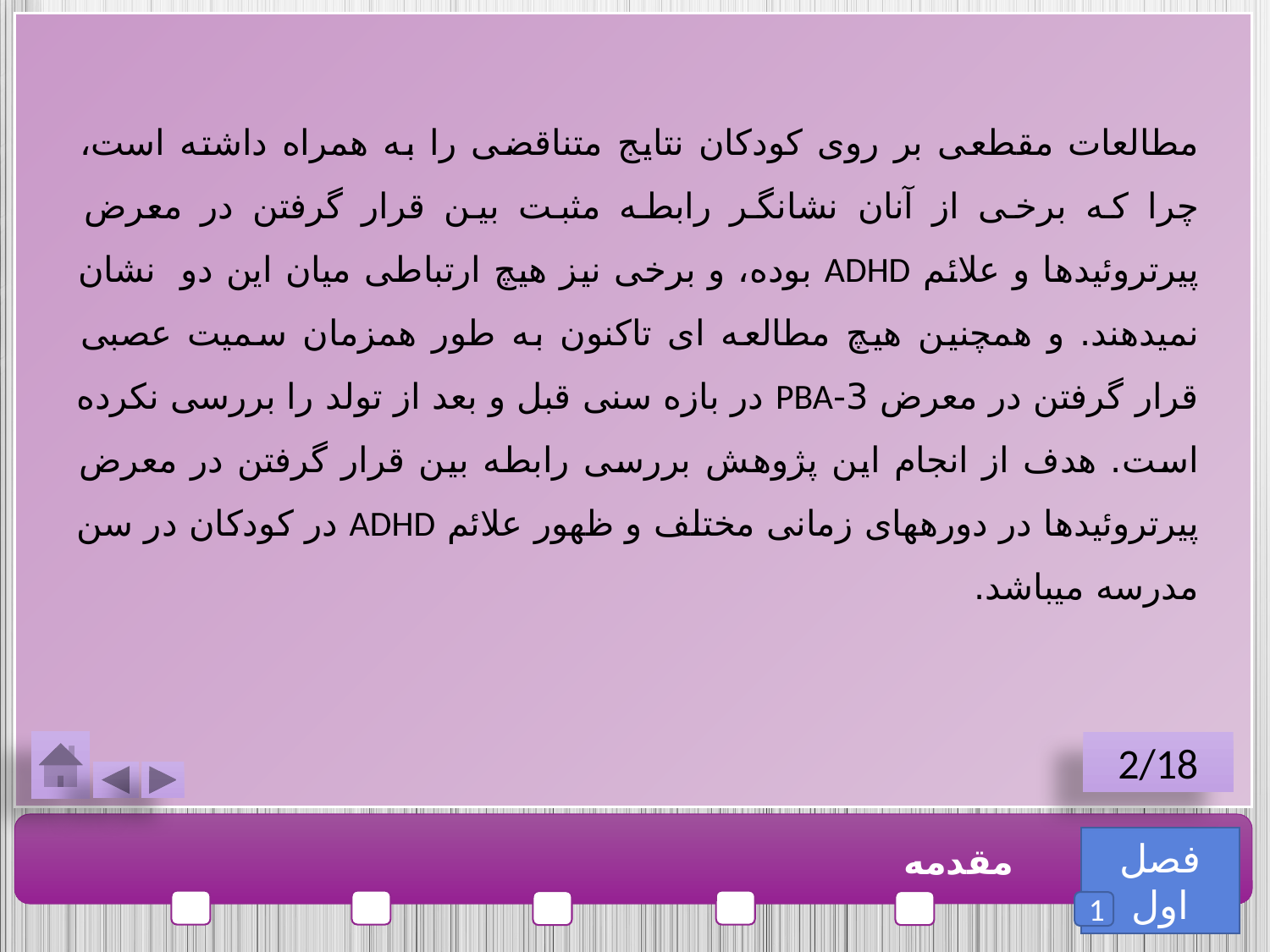

مطالعات مقطعی بر روی کودکان نتایج متناقضی را به همراه داشته است، چرا که برخی از آنان نشانگر رابطه مثبت بین قرار گرفتن در معرض پیرتروئیدها و علائم ADHD بوده، و برخی نیز هیچ ارتباطی میان این دو  نشان نمی­دهند. و همچنین هیچ مطالعه ای تاکنون به طور همزمان سمیت عصبی قرار گرفتن در معرض 3-PBA در بازه سنی قبل و بعد از تولد را بررسی نکرده است. هدف از انجام این پژوهش بررسی رابطه بین قرار گرفتن در معرض پیرتروئیدها در دوره­های زمانی مختلف و ظهور علائم ADHD در کودکان در سن مدرسه می­باشد.

2/18

فصل اول
مقدمه

1